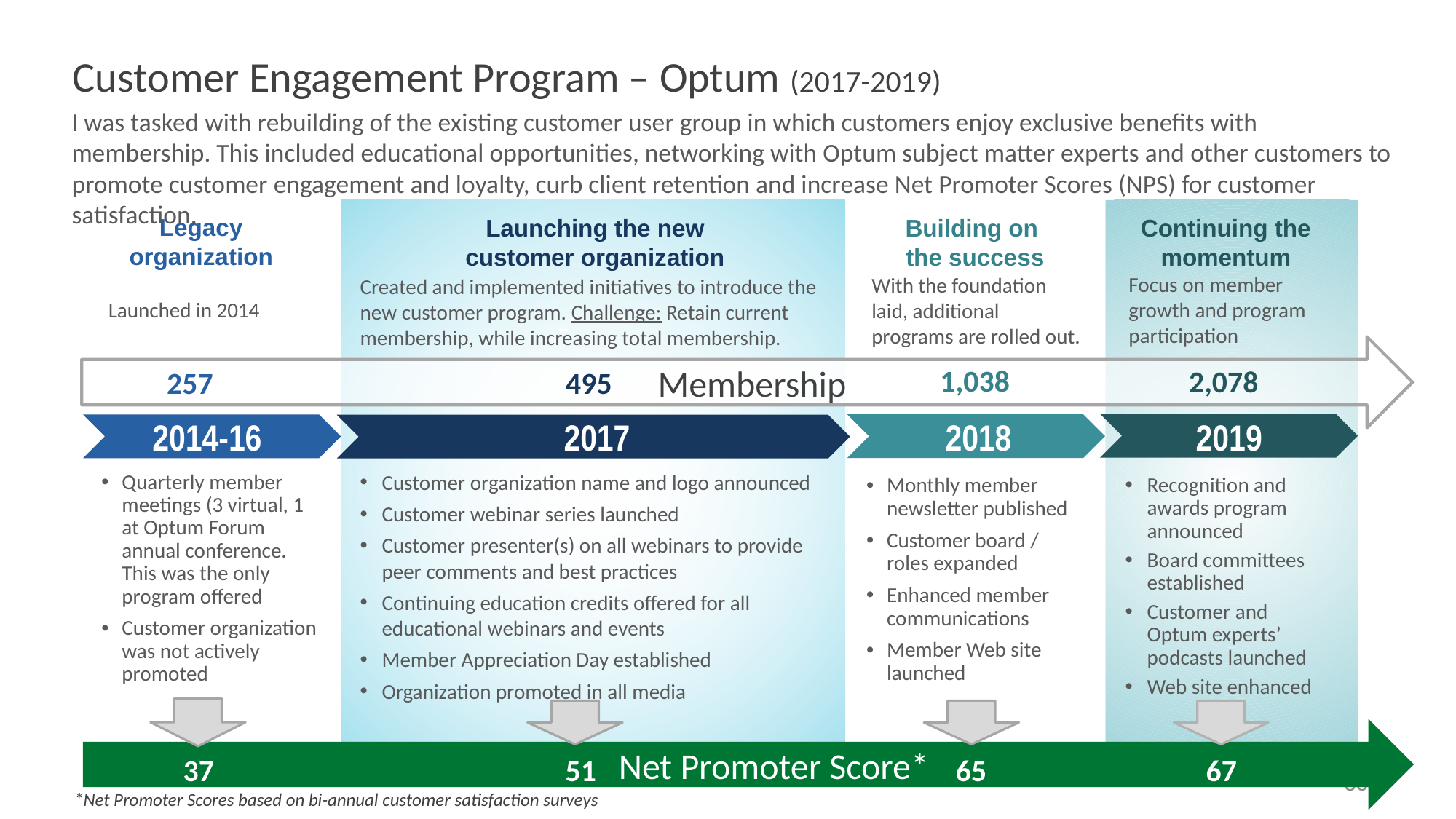

# Customer Engagement Program – Optum (2017-2019)
I was tasked with rebuilding of the existing customer user group in which customers enjoy exclusive benefits with membership. This included educational opportunities, networking with Optum subject matter experts and other customers to promote customer engagement and loyalty, curb client retention and increase Net Promoter Scores (NPS) for customer satisfaction.

Legacy organization

Continuing the momentum

Launching the new customer organization

Building on
the success

Focus on member growth and program participation
With the foundation laid, additional programs are rolled out.
Created and implemented initiatives to introduce the new customer program. Challenge: Retain current membership, while increasing total membership.
Launched in 2014
    Membership
1,038
2,078
257
495
2014-16
2017
2018
2019

Customer organization name and logo announced
Customer webinar series launched
Customer presenter(s) on all webinars to provide peer comments and best practices
Continuing education credits offered for all educational webinars and events
Member Appreciation Day established
Organization promoted in all media
Recognition and awards program announced
Board committees established
Customer and Optum experts’ podcasts launched
Web site enhanced
Quarterly member meetings (3 virtual, 1 at Optum Forum annual conference. This was the only program offered
Customer organization was not actively promoted
Monthly member newsletter published
Customer board / roles expanded
Enhanced member communications
Member Web site launched

         Net Promoter Score*
37
51
65
67
30
*Net Promoter Scores based on bi-annual customer satisfaction surveys